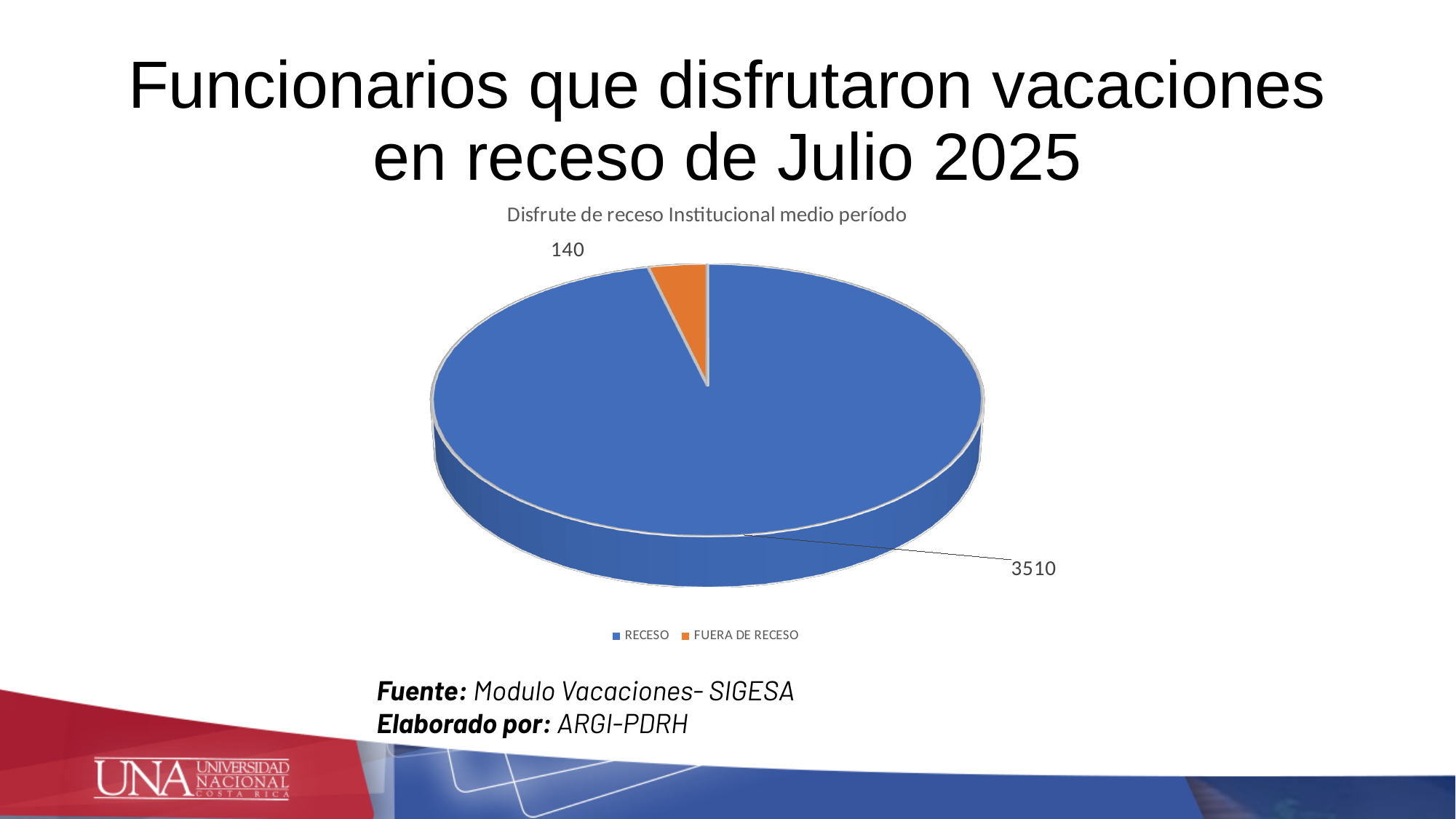

# Funcionarios que disfrutaron vacaciones en receso de Julio 2025

[unsupported chart]

Fuente: Modulo Vacaciones- SIGESA
Elaborado por: ARGI-PDRH